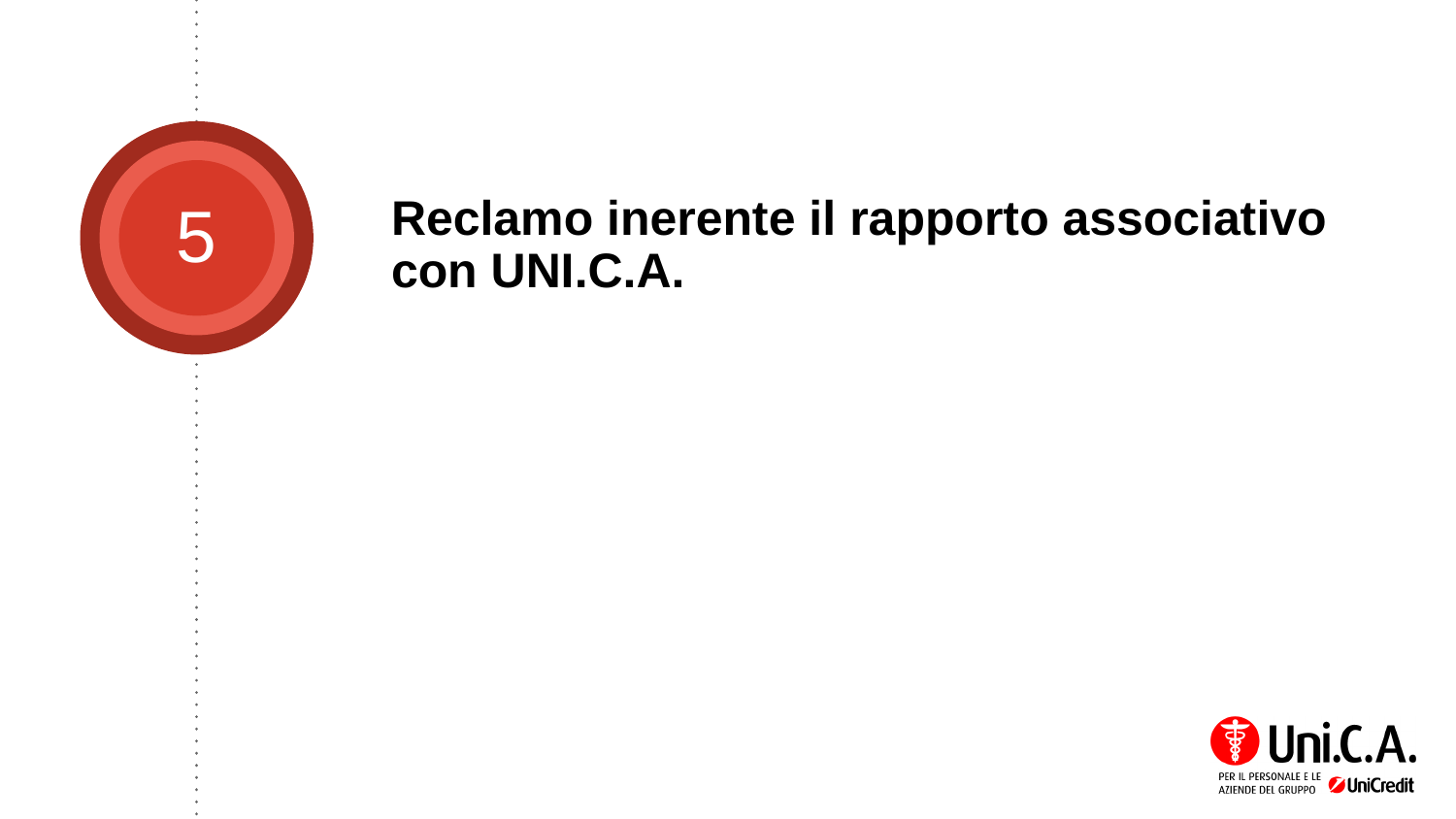

# Reclamo inerente il rapporto associativo con UNI.C.A.
5